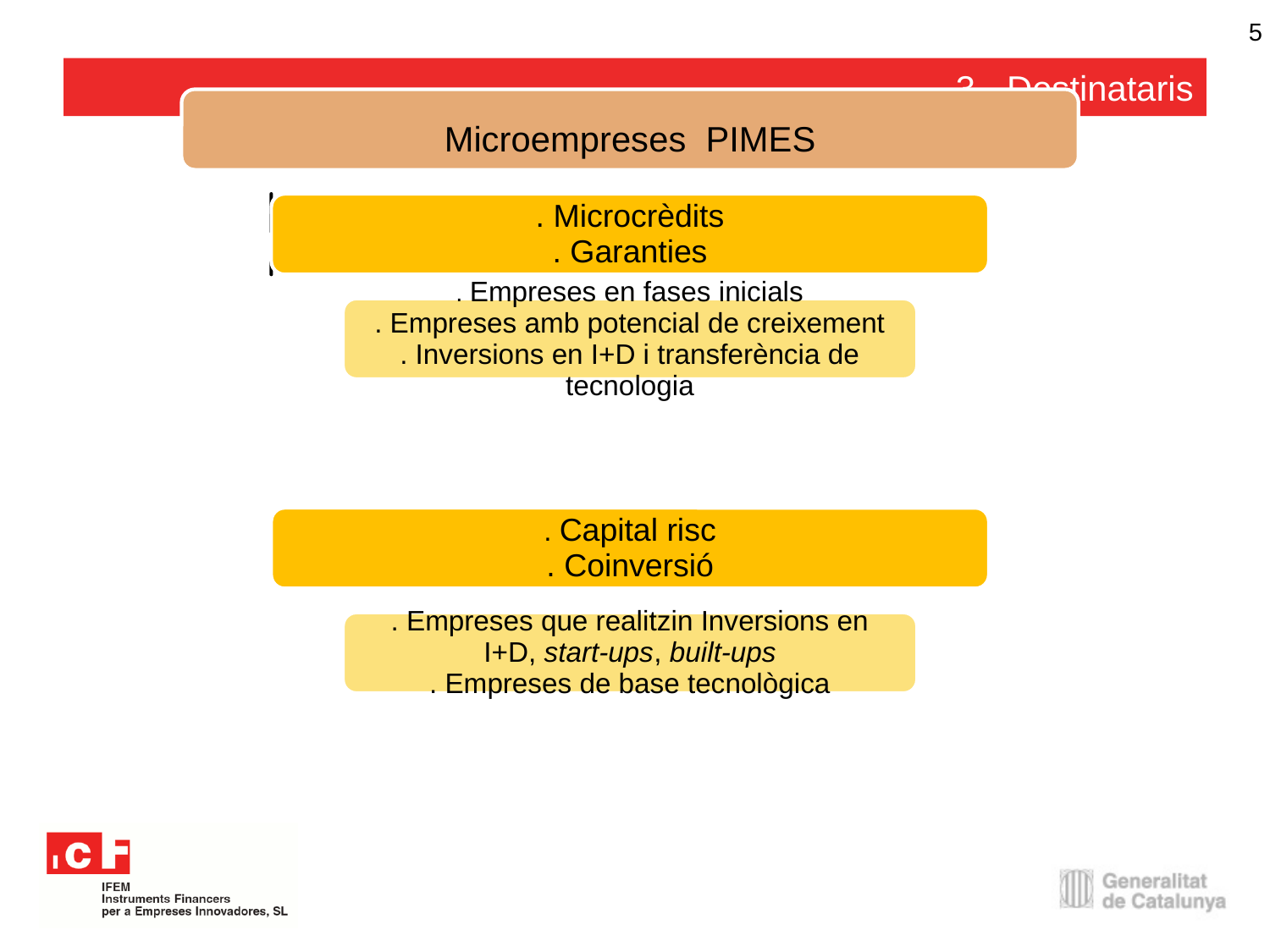

5
# 3.- Destinataris
Microempreses  PIMES
. Microcrèdits
. Garanties
. Empreses en fases inicials
. Empreses amb potencial de creixement
. Inversions en I+D i transferència de tecnologia
. Capital risc
. Coinversió
. Empreses que realitzin Inversions en I+D, start-ups, built-ups
. Empreses de base tecnològica